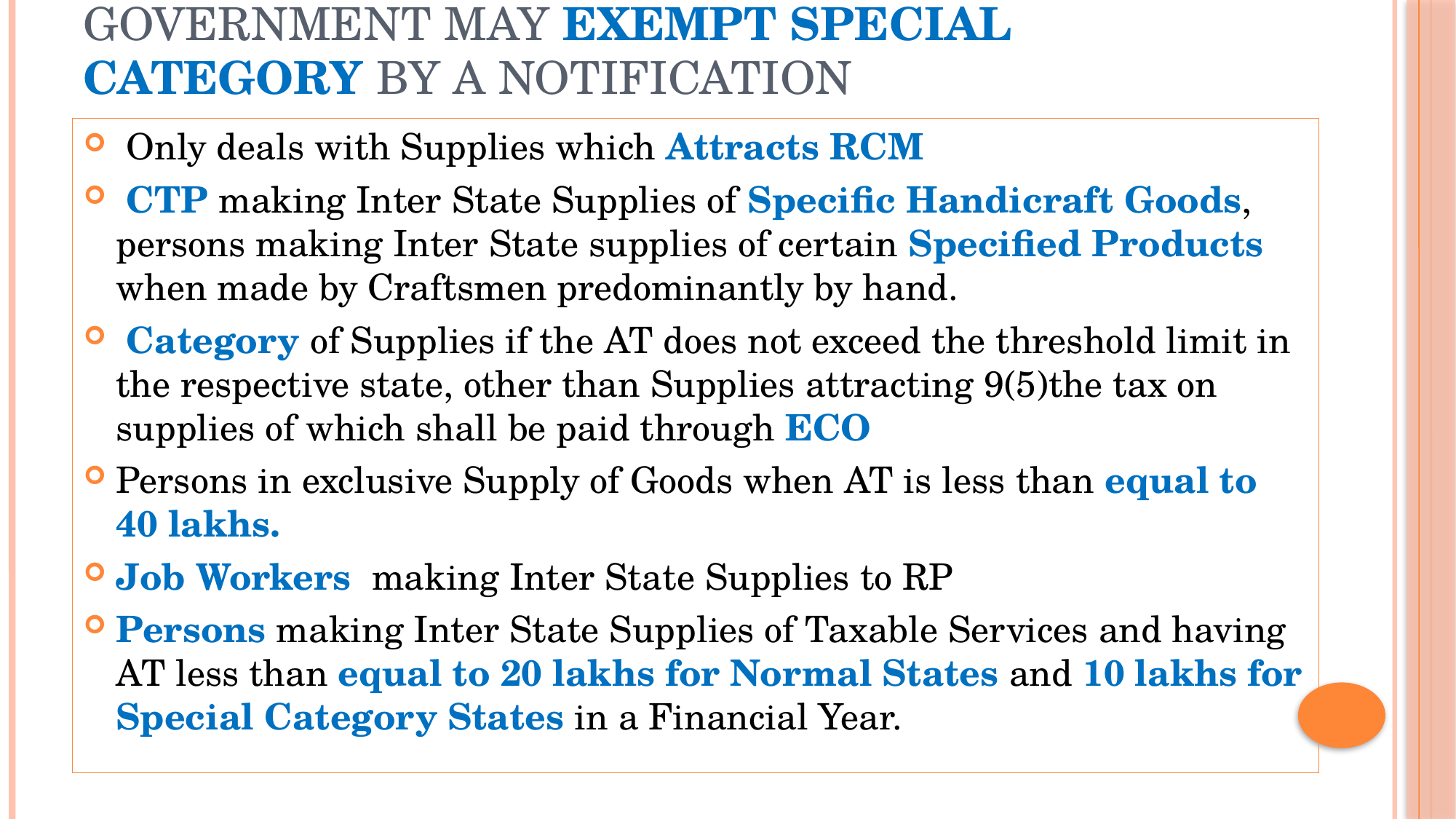

# Government may Exempt Special Category by a Notification
 Only deals with Supplies which Attracts RCM
 CTP making Inter State Supplies of Specific Handicraft Goods, persons making Inter State supplies of certain Specified Products when made by Craftsmen predominantly by hand.
 Category of Supplies if the AT does not exceed the threshold limit in the respective state, other than Supplies attracting 9(5)the tax on supplies of which shall be paid through ECO
Persons in exclusive Supply of Goods when AT is less than equal to 40 lakhs.
Job Workers  making Inter State Supplies to RP
Persons making Inter State Supplies of Taxable Services and having AT less than equal to 20 lakhs for Normal States and 10 lakhs for Special Category States in a Financial Year.